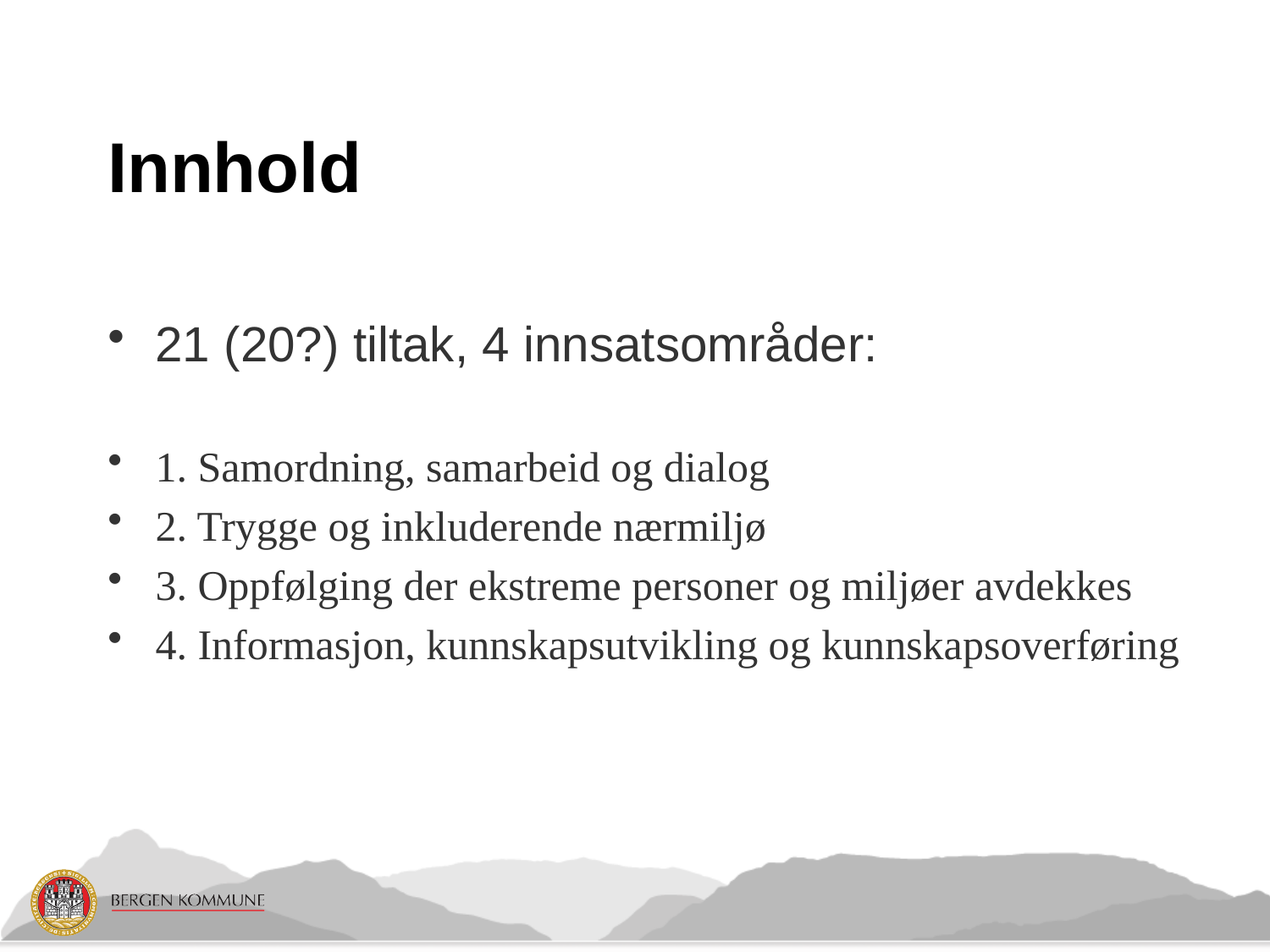

# Innhold
21 (20?) tiltak, 4 innsatsområder:

1. Samordning, samarbeid og dialog
2. Trygge og inkluderende nærmiljø
3. Oppfølging der ekstreme personer og miljøer avdekkes
4. Informasjon, kunnskapsutvikling og kunnskapsoverføring